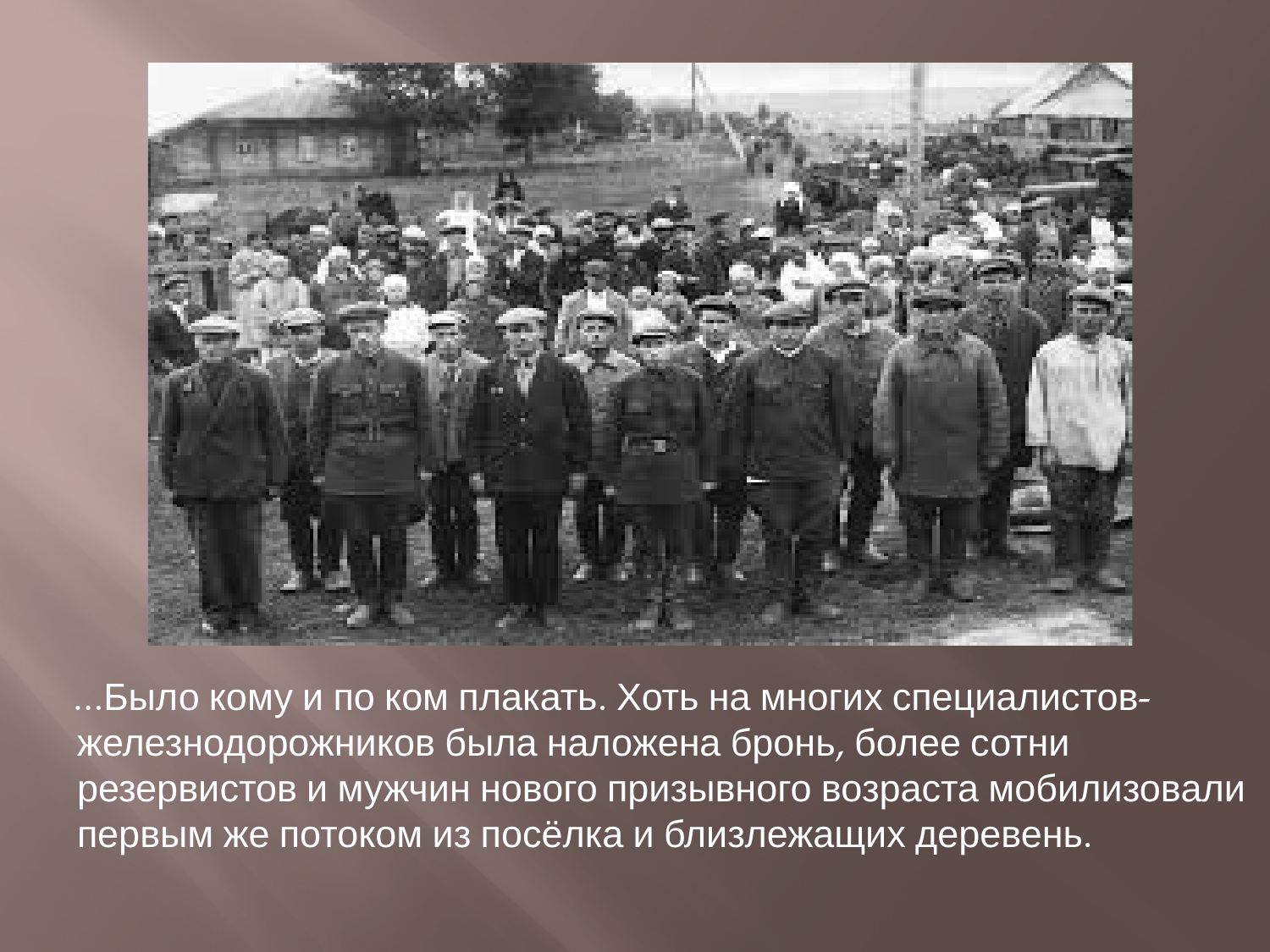

…Было кому и по ком плакать. Хоть на многих специалистов-железнодорожников была наложена бронь, более сотни резервистов и мужчин нового призывного возраста мобилизовали первым же потоком из посёлка и близлежащих деревень.